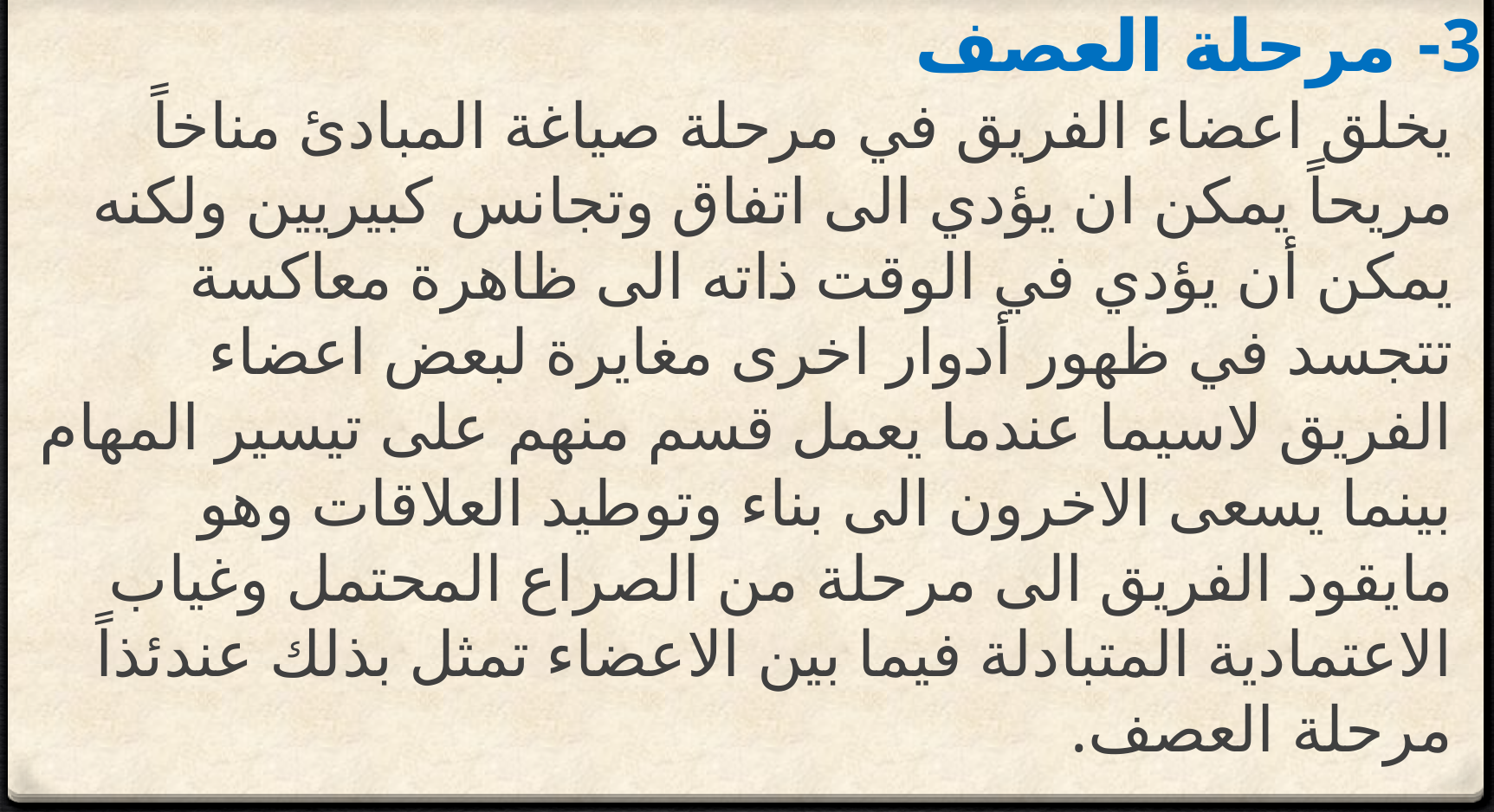

# 3- مرحلة العصف
يخلق اعضاء الفريق في مرحلة صياغة المبادئ مناخاً مريحاً يمكن ان يؤدي الى اتفاق وتجانس كبيريين ولكنه يمكن أن يؤدي في الوقت ذاته الى ظاهرة معاكسة تتجسد في ظهور أدوار اخرى مغايرة لبعض اعضاء الفريق لاسيما عندما يعمل قسم منهم على تيسير المهام بينما يسعى الاخرون الى بناء وتوطيد العلاقات وهو مايقود الفريق الى مرحلة من الصراع المحتمل وغياب الاعتمادية المتبادلة فيما بين الاعضاء تمثل بذلك عندئذاً مرحلة العصف.